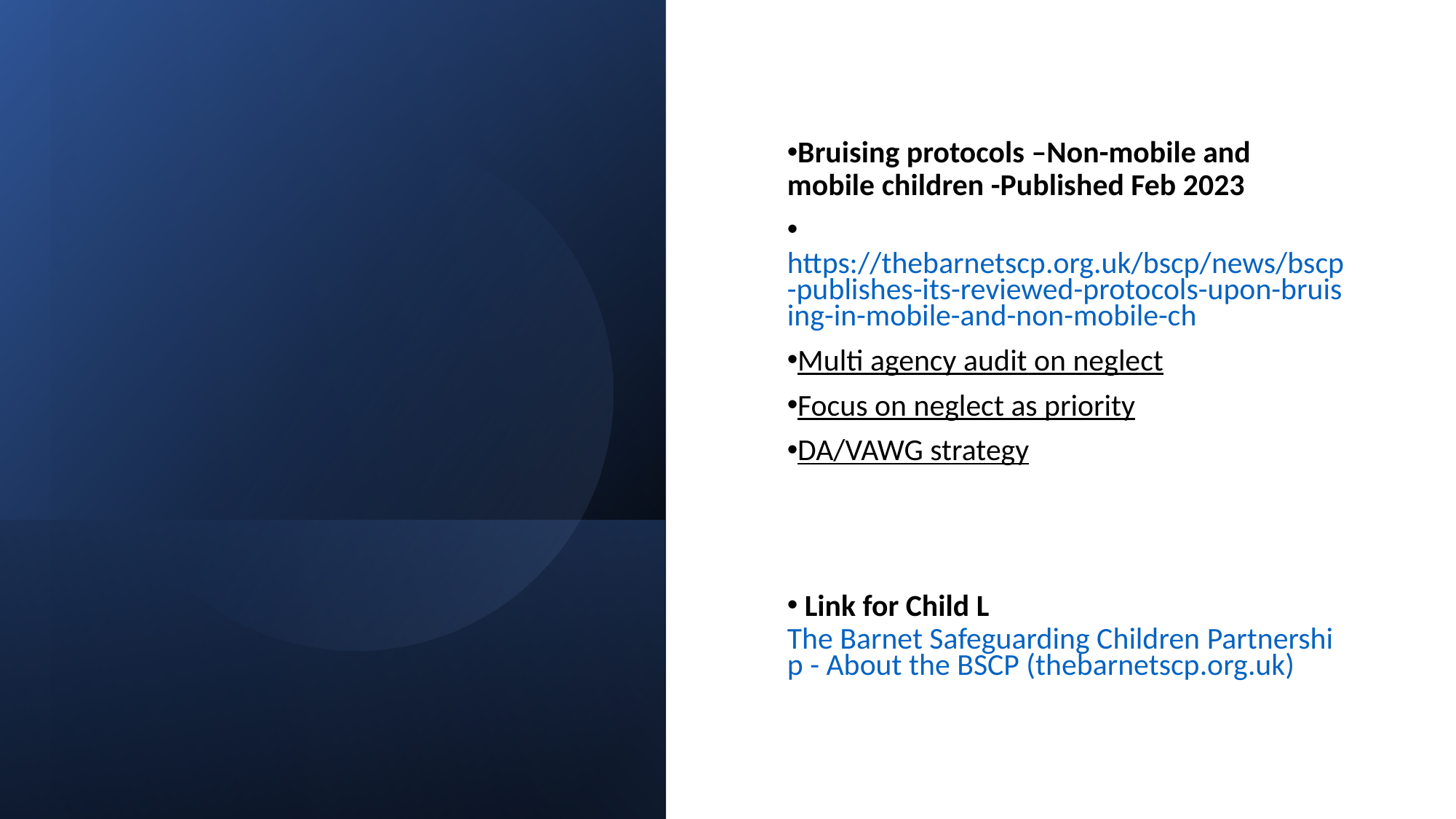

Bruising protocols –Non-mobile and mobile children -Published Feb 2023
 https://thebarnetscp.org.uk/bscp/news/bscp-publishes-its-reviewed-protocols-upon-bruising-in-mobile-and-non-mobile-ch
Multi agency audit on neglect
Focus on neglect as priority
DA/VAWG strategy

 Link for Child L    The Barnet Safeguarding Children Partnership - About the BSCP (thebarnetscp.org.uk)